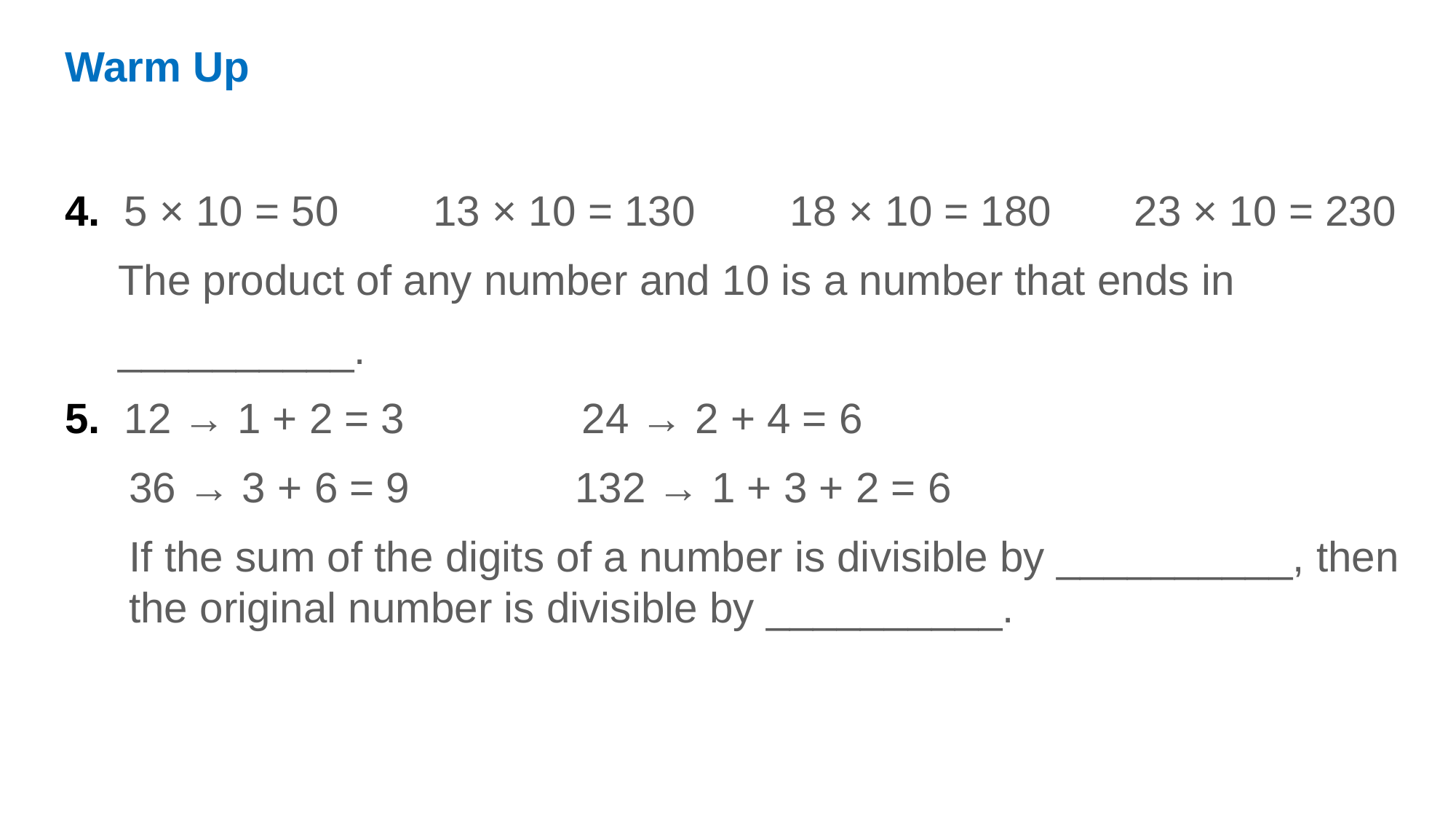

Warm Up
4.  5 × 10 = 50        13 × 10 = 130        18 × 10 = 180       23 × 10 = 230
The product of any number and 10 is a number that ends in
__________.
5.  12 → 1 + 2 = 3               24 → 2 + 4 = 6
36 → 3 + 6 = 9              132 → 1 + 3 + 2 = 6
If the sum of the digits of a number is divisible by __________, then the original number is divisible by __________.